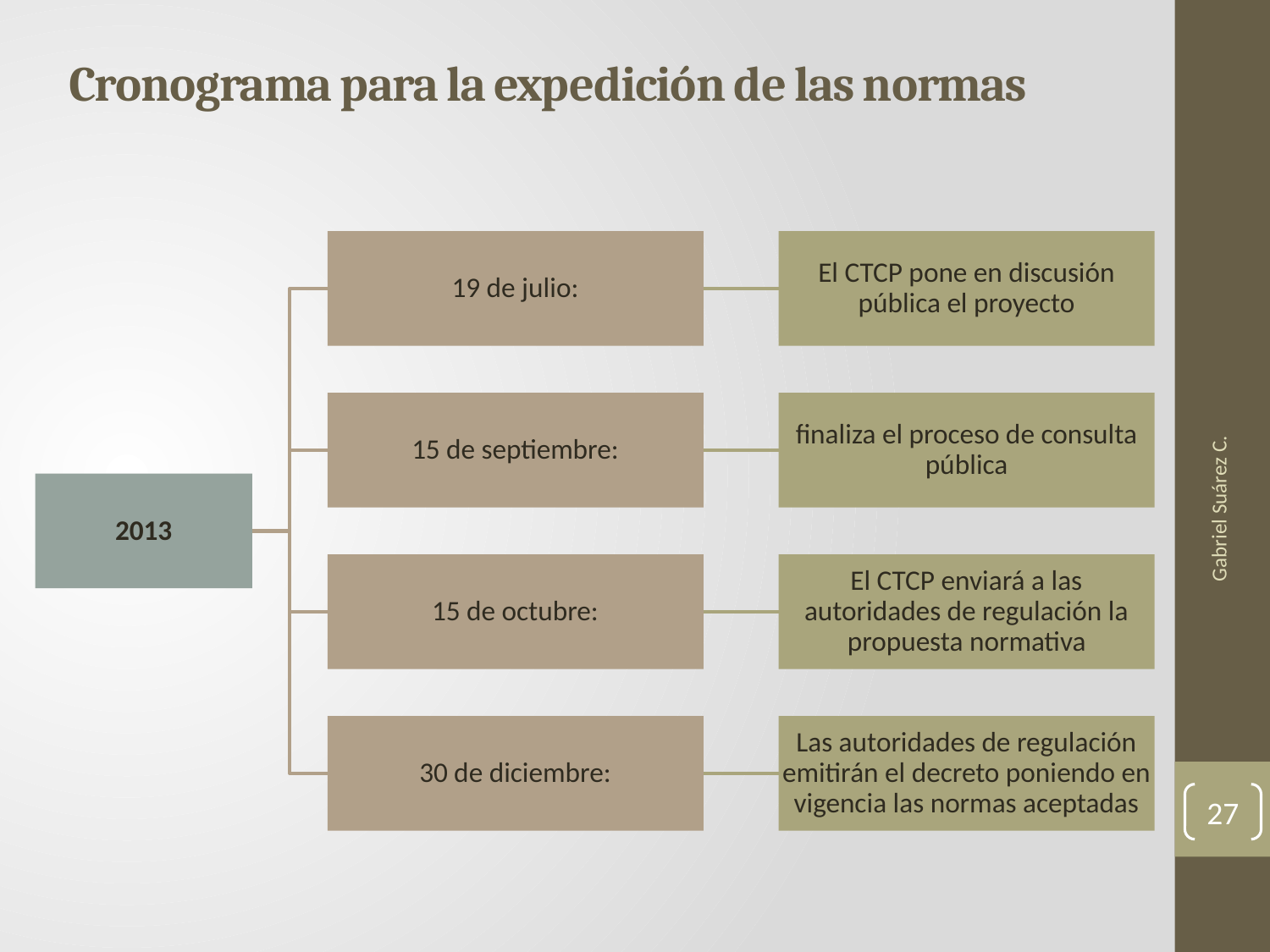

# Cronograma para la expedición de las normas
2013
19 de julio:
El CTCP pone en discusión pública el proyecto
15 de septiembre:
finaliza el proceso de consulta pública
15 de octubre:
El CTCP enviará a las autoridades de regulación la propuesta normativa
30 de diciembre:
Las autoridades de regulación emitirán el decreto poniendo en vigencia las normas aceptadas
Gabriel Suárez C.
27